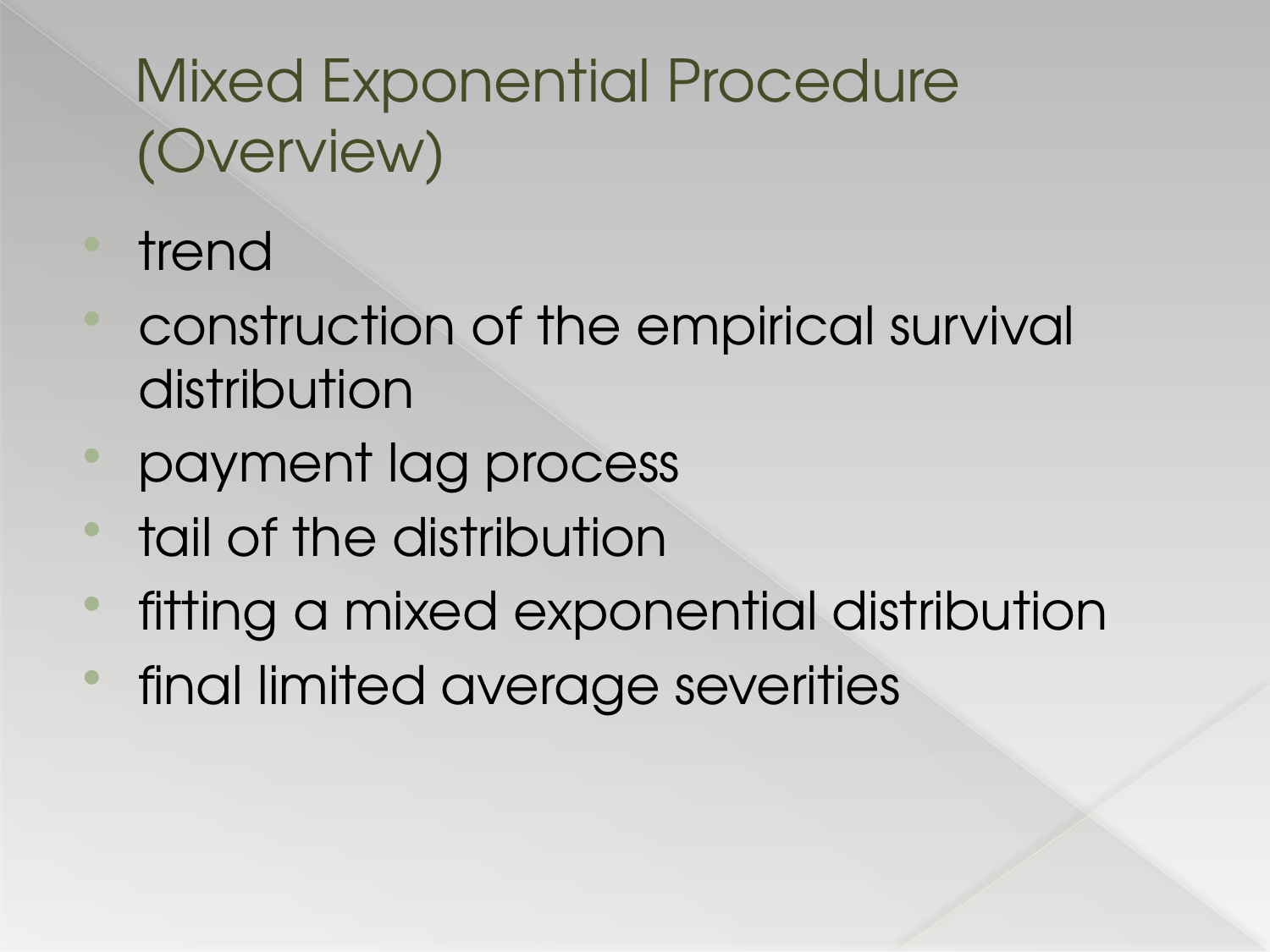

# Mixed Exponential Procedure (Overview)
trend
construction of the empirical survival distribution
payment lag process
tail of the distribution
fitting a mixed exponential distribution
final limited average severities